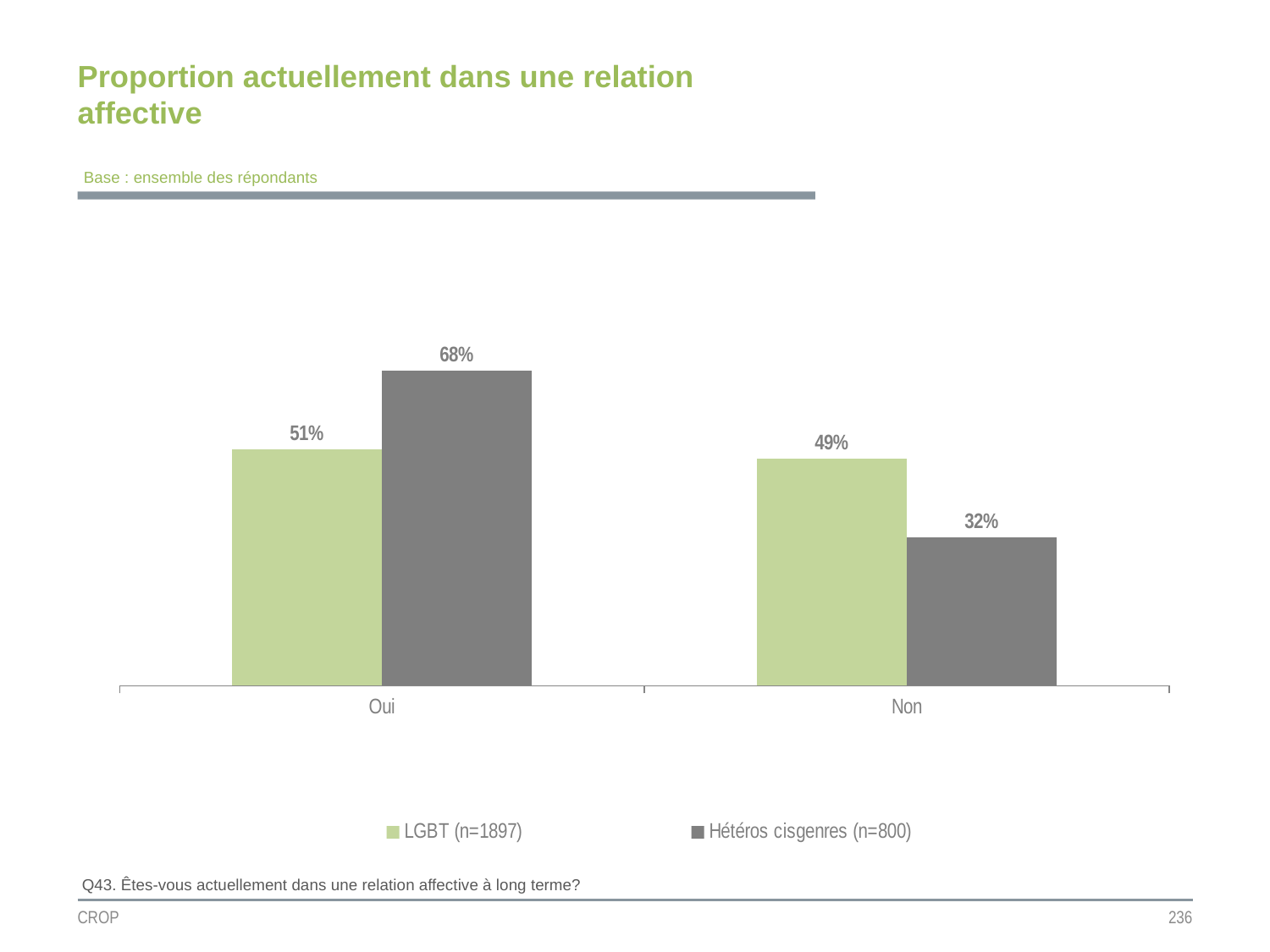

Proportion actuellement dans une relation affective
Base : ensemble des répondants

### Chart

| Category | LGBT (n=1897) | Hétéros cisgenres (n=800) |
|---|---|---|
| Oui | 0.51 | 0.68 |
| Non | 0.49 | 0.32 |
Q43. Êtes-vous actuellement dans une relation affective à long terme?
CROP
236